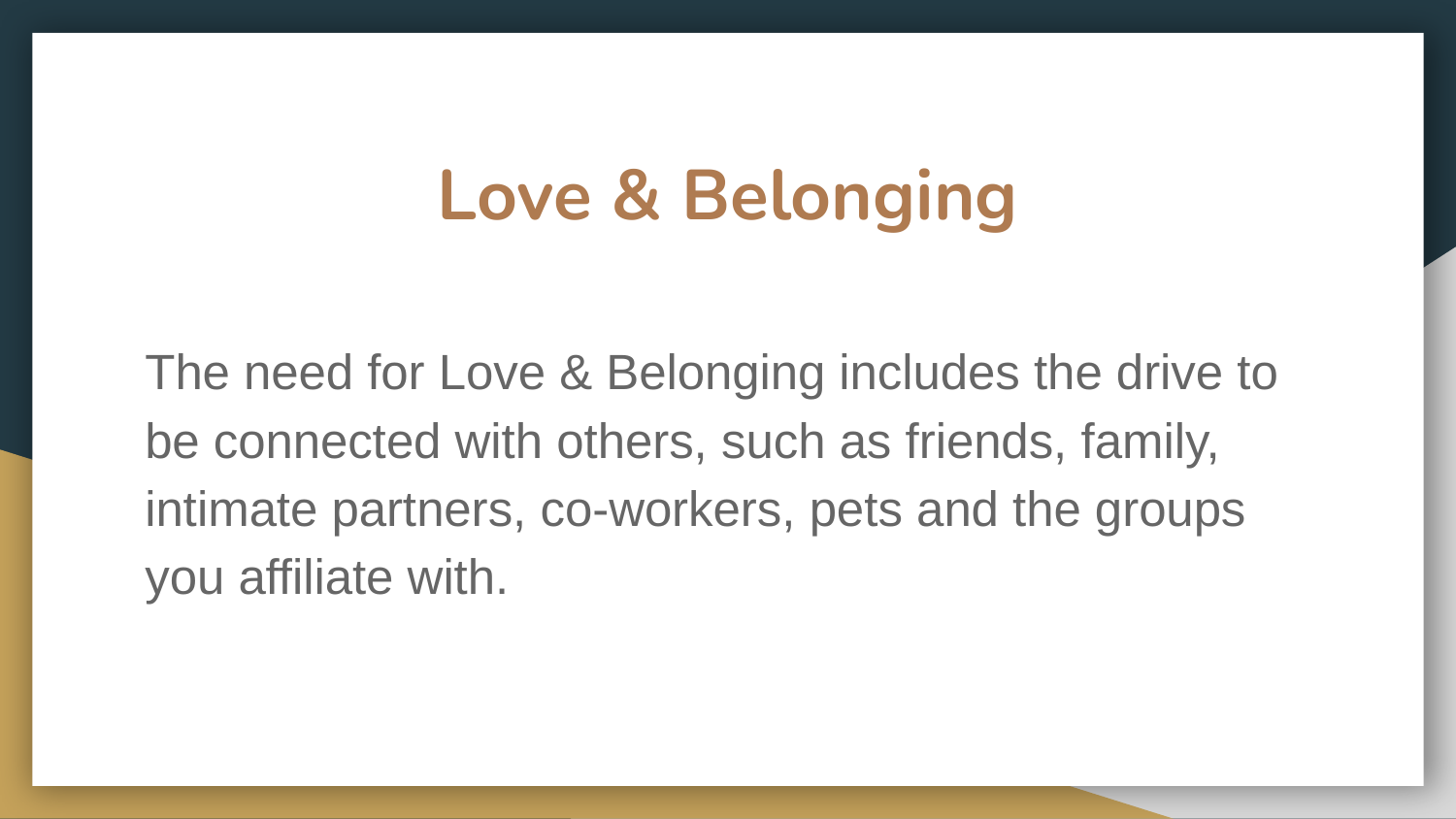

# Love & Belonging
The need for Love & Belonging includes the drive to be connected with others, such as friends, family, intimate partners, co-workers, pets and the groups you affiliate with.